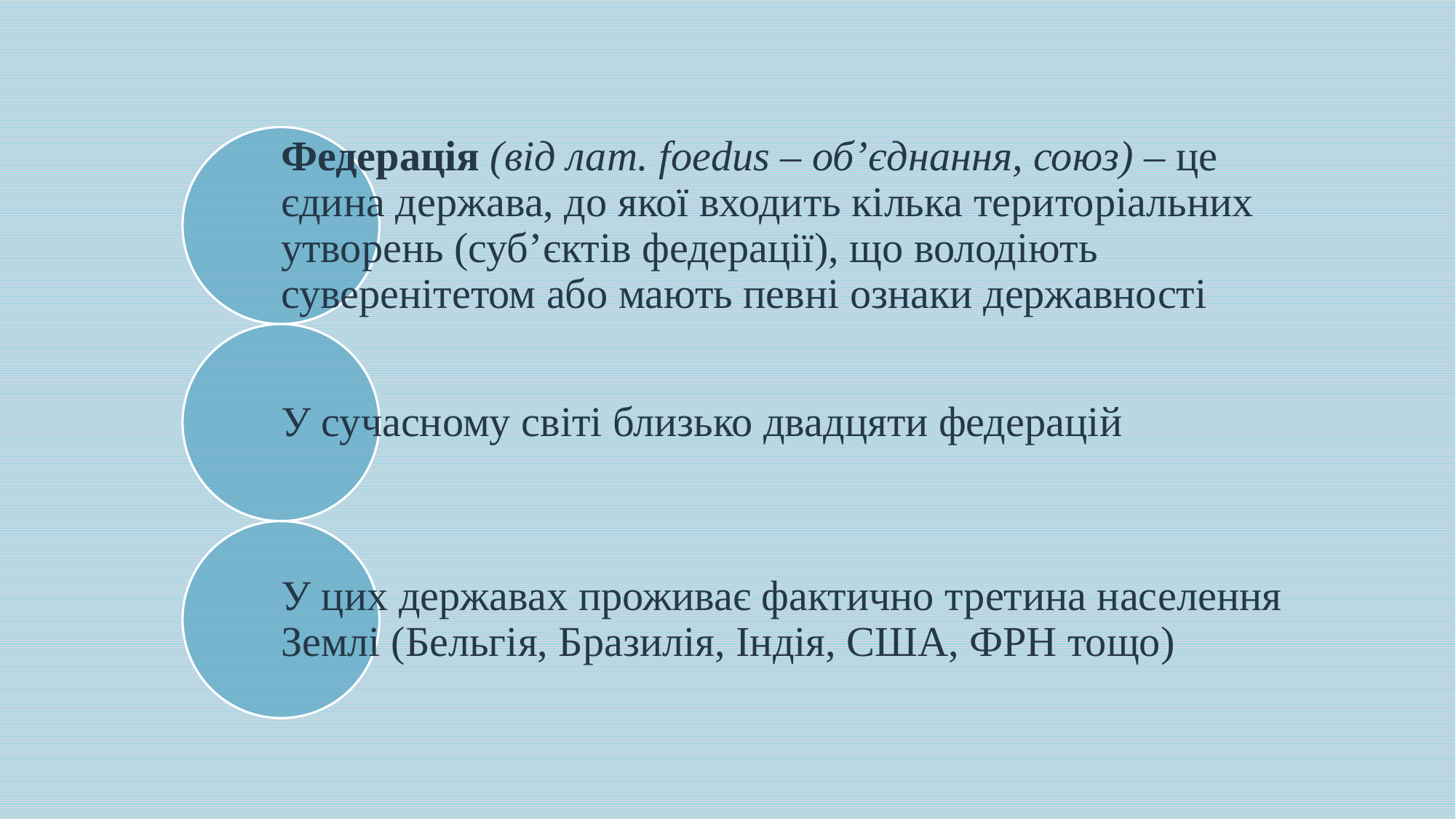

Федерація (від лат. foedus – об’єднання, союз) – це єдина держава, до якої входить кілька територіальних утворень (суб’єктів федерації), що володіють суверенітетом або мають певні ознаки державності
У сучасному світі близько двадцяти федерацій
У цих державах проживає фактично третина населення Землі (Бельгія, Бразилія, Індія, США, ФРН тощо)